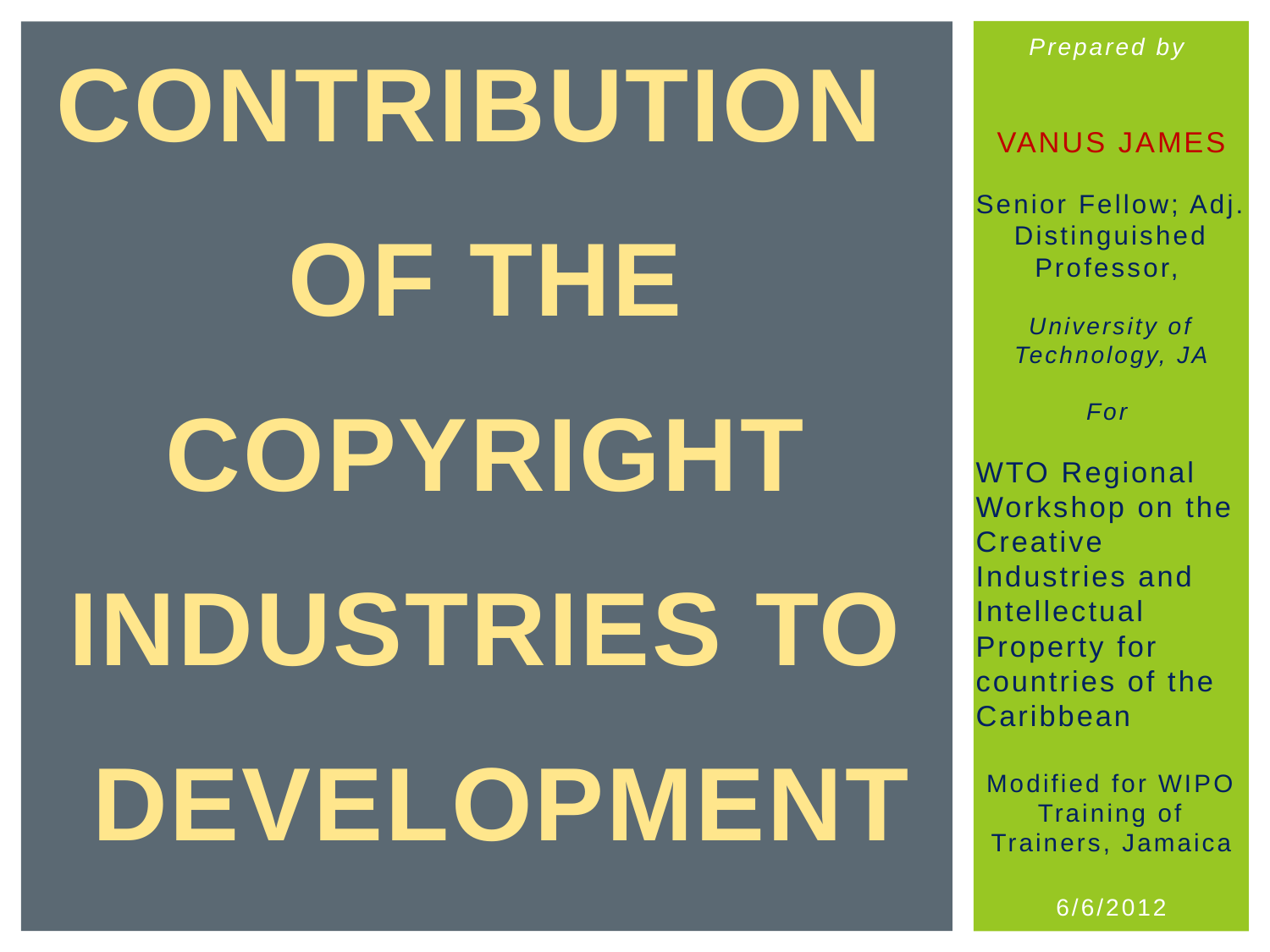

# Contribution of the Copyright Industries to Development
Prepared by

VANUS JAMES

Senior Fellow; Adj. Distinguished Professor,

University of Technology, JA

For

WTO Regional Workshop on the Creative Industries and Intellectual Property for countries of the Caribbean

Modified for WIPO Training of Trainers, Jamaica

6/6/2012